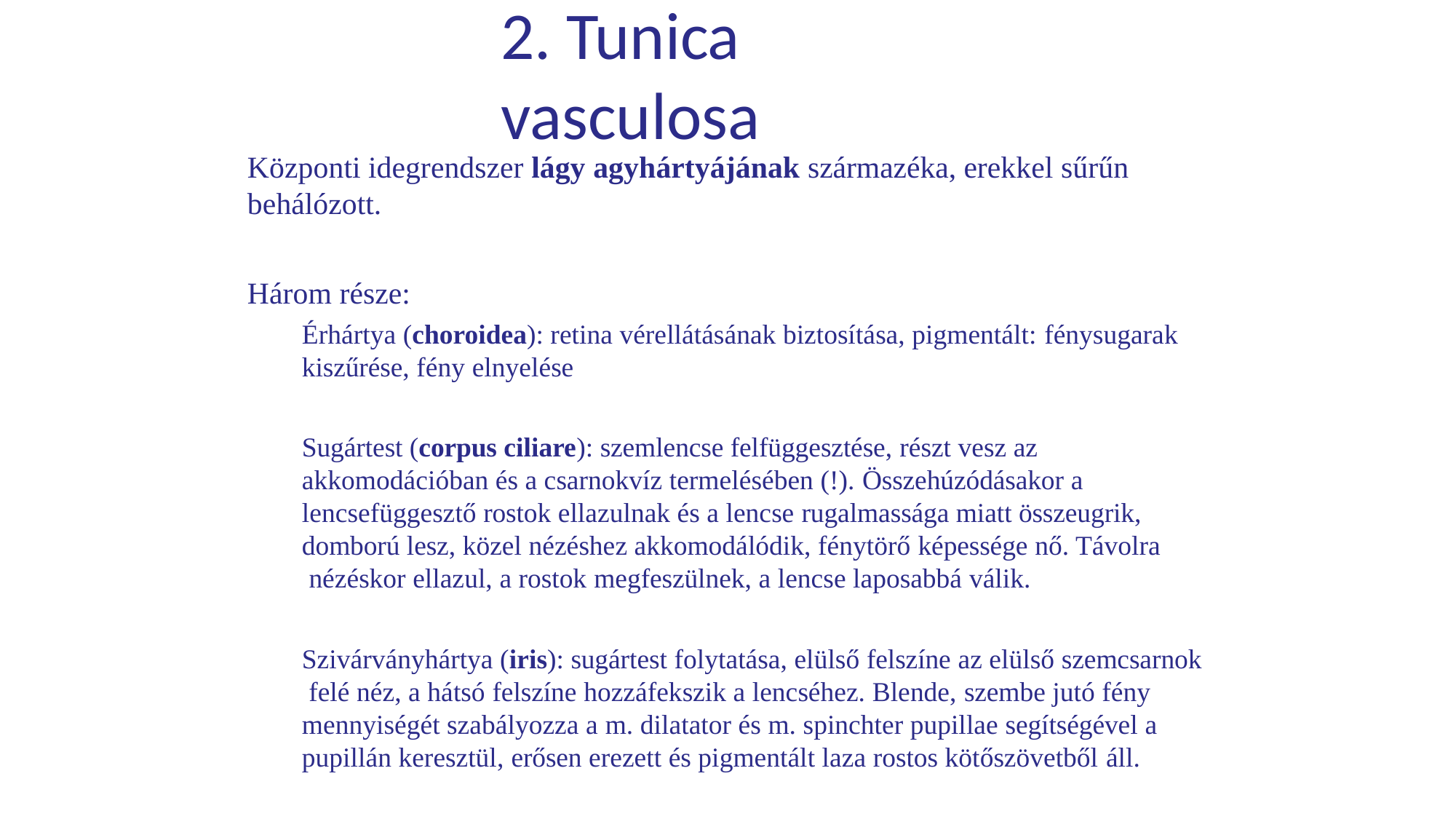

# 2. Tunica vasculosa
Központi idegrendszer lágy agyhártyájának származéka, erekkel sűrűn
behálózott.

Három része:
Érhártya (choroidea): retina vérellátásának biztosítása, pigmentált: fénysugarak
kiszűrése, fény elnyelése

Sugártest (corpus ciliare): szemlencse felfüggesztése, részt vesz az  akkomodációban és a csarnokvíz termelésében (!). Összehúzódásakor a  lencsefüggesztő rostok ellazulnak és a lencse rugalmassága miatt összeugrik,  domború lesz, közel nézéshez akkomodálódik, fénytörő képessége nő. Távolra  nézéskor ellazul, a rostok megfeszülnek, a lencse laposabbá válik.

Szivárványhártya (iris): sugártest folytatása, elülső felszíne az elülső szemcsarnok  felé néz, a hátsó felszíne hozzáfekszik a lencséhez. Blende, szembe jutó fény  mennyiségét szabályozza a m. dilatator és m. spinchter pupillae segítségével a  pupillán keresztül, erősen erezett és pigmentált laza rostos kötőszövetből áll.